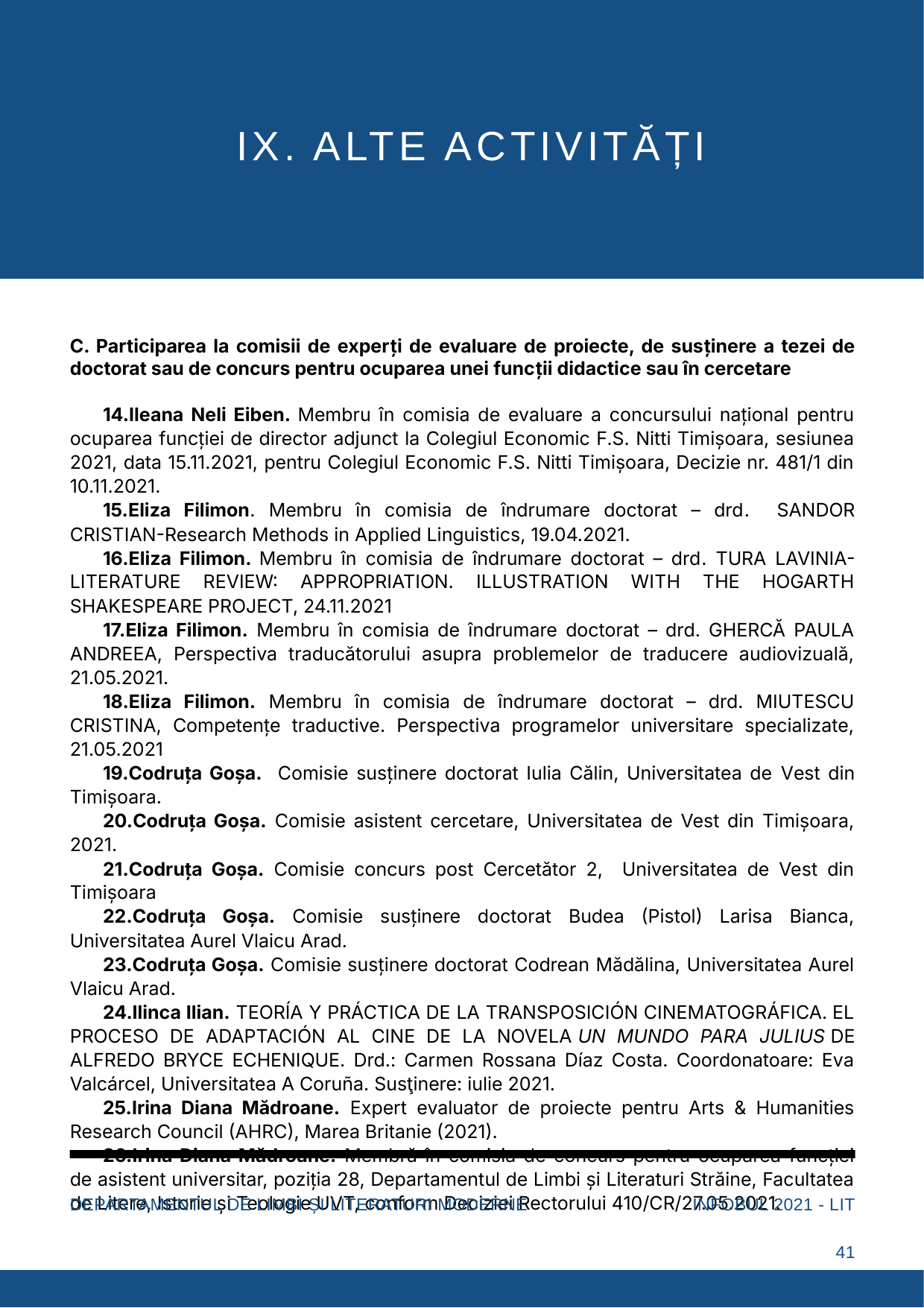

IX. ALTE ACTIVITĂȚI
C. Participarea la comisii de experţi de evaluare de proiecte, de susţinere a tezei de doctorat sau de concurs pentru ocuparea unei funcţii didactice sau în cercetare

Ileana Neli Eiben. Membru în comisia de evaluare a concursului național pentru ocuparea funcției de director adjunct la Colegiul Economic F.S. Nitti Timișoara, sesiunea 2021, data 15.11.2021, pentru Colegiul Economic F.S. Nitti Timișoara, Decizie nr. 481/1 din 10.11.2021.
Eliza Filimon. Membru în comisia de îndrumare doctorat – drd.  SANDOR CRISTIAN-Research Methods in Applied Linguistics, 19.04.2021.
Eliza Filimon. Membru în comisia de îndrumare doctorat – drd. TURA LAVINIA-LITERATURE REVIEW: APPROPRIATION. ILLUSTRATION WITH THE HOGARTH SHAKESPEARE PROJECT, 24.11.2021
Eliza Filimon. Membru în comisia de îndrumare doctorat – drd. GHERCĂ PAULA ANDREEA, Perspectiva traducătorului asupra problemelor de traducere audiovizuală, 21.05.2021.
Eliza Filimon. Membru în comisia de îndrumare doctorat – drd. MIUTESCU CRISTINA, Competențe traductive. Perspectiva programelor universitare specializate, 21.05.2021
Codruța Goșa.  Comisie susținere doctorat Iulia Călin, Universitatea de Vest din Timișoara.
Codruța Goșa. Comisie asistent cercetare, Universitatea de Vest din Timișoara, 2021.
Codruța Goșa. Comisie concurs post Cercetător 2,  Universitatea de Vest din Timișoara
Codruța Goșa. Comisie susținere doctorat Budea (Pistol) Larisa Bianca, Universitatea Aurel Vlaicu Arad.
Codruța Goșa. Comisie susținere doctorat Codrean Mădălina, Universitatea Aurel Vlaicu Arad.
Ilinca Ilian. TEORÍA Y PRÁCTICA DE LA TRANSPOSICIÓN CINEMATOGRÁFICA. EL PROCESO DE ADAPTACIÓN AL CINE DE LA NOVELA UN MUNDO PARA JULIUS DE ALFREDO BRYCE ECHENIQUE. Drd.: Carmen Rossana Díaz Costa. Coordonatoare: Eva Valcárcel, Universitatea A Coruña. Susţinere: iulie 2021.
Irina Diana Mădroane. Expert evaluator de proiecte pentru Arts & Humanities Research Council (AHRC), Marea Britanie (2021).
Irina Diana Mădroane. Membră în comisia de concurs pentru ocuparea funcției de asistent universitar, poziția 28, Departamentul de Limbi și Literaturi Străine, Facultatea de Litere, Istorie și Teologie UVT, conform Deciziei Rectorului 410/CR/27.05.2021.

INFOBUL 2021 - LIT
DEPARTAMENTUL DE LIMBI ȘI LITERATURI MODERNE
41